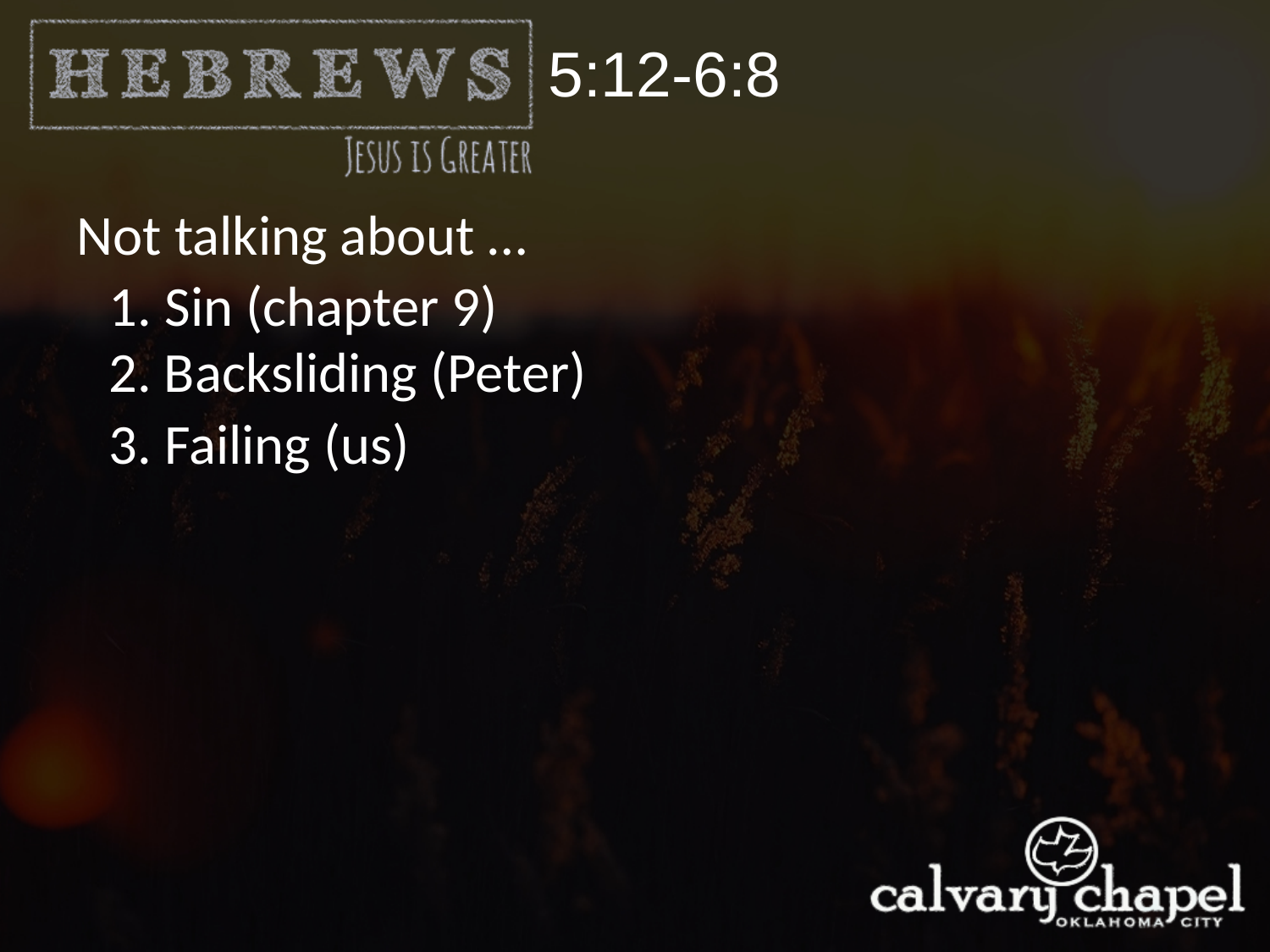

5:12-6:8
Not talking about …
1. Sin (chapter 9)
2. Backsliding (Peter)
3. Failing (us)